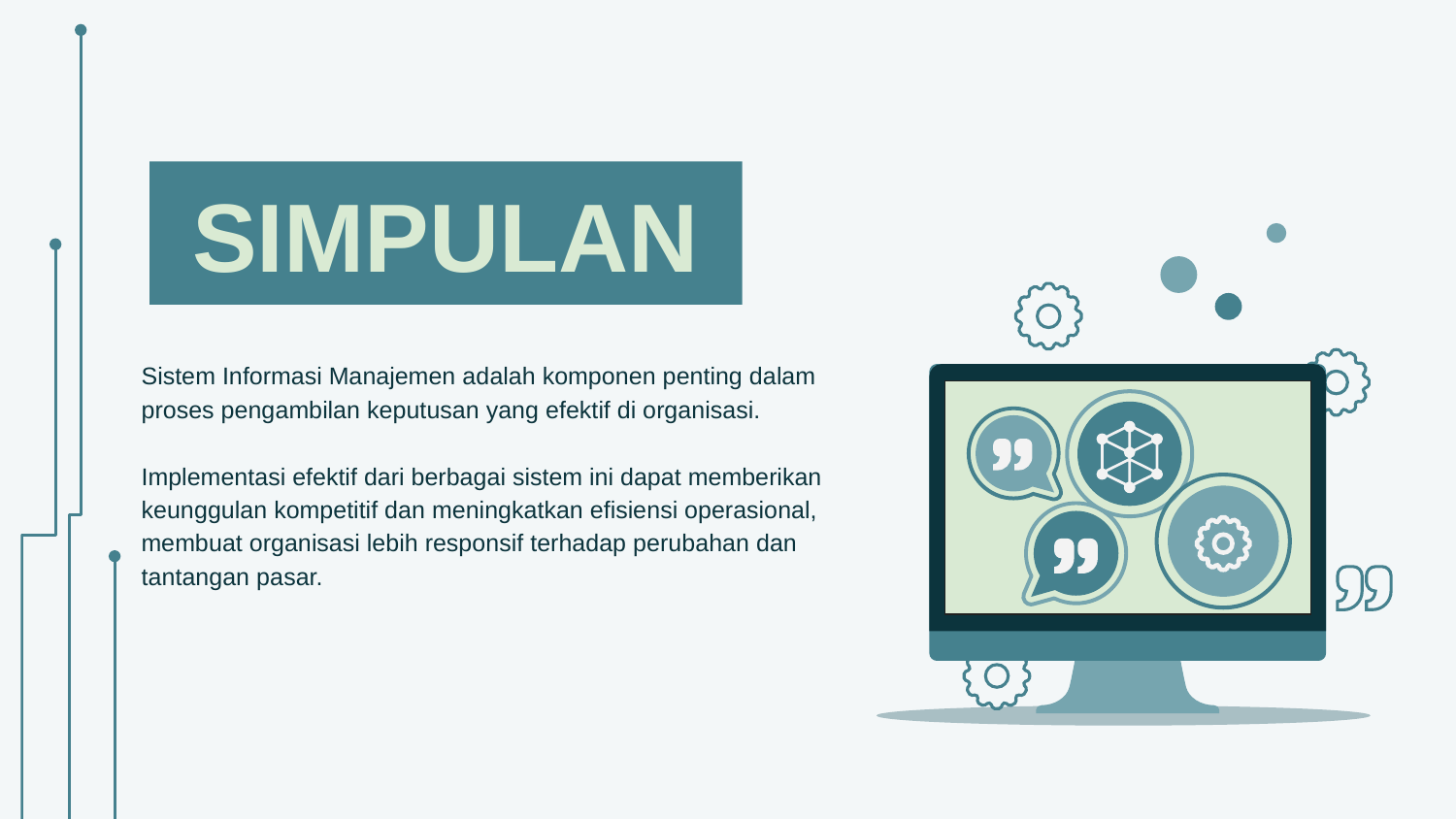

SIMPULAN

# Sistem Informasi Manajemen adalah komponen penting dalam proses pengambilan keputusan yang efektif di organisasi. Implementasi efektif dari berbagai sistem ini dapat memberikan keunggulan kompetitif dan meningkatkan efisiensi operasional, membuat organisasi lebih responsif terhadap perubahan dan tantangan pasar.